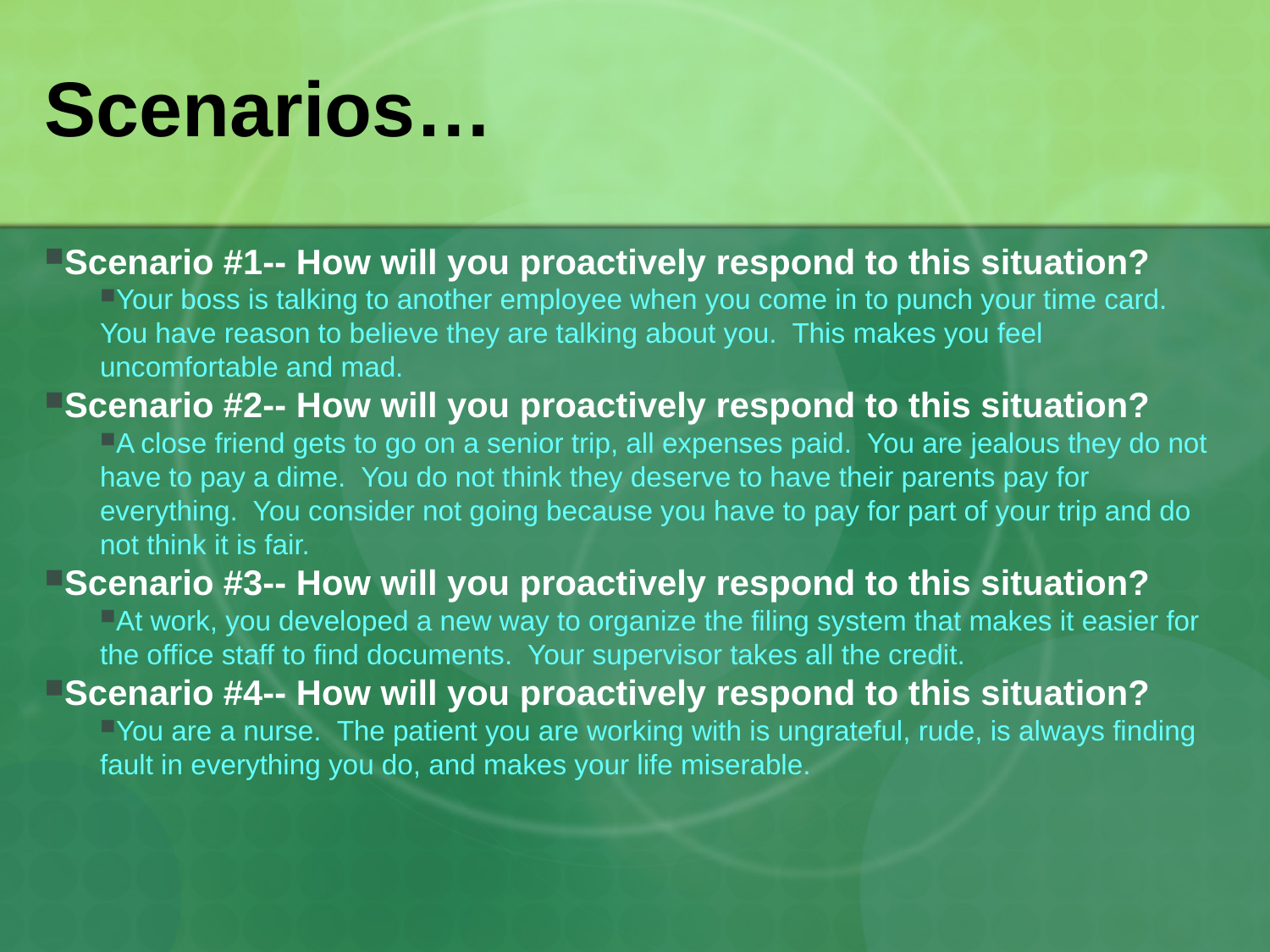

# Scenarios…
Scenario #1-- How will you proactively respond to this situation?
Your boss is talking to another employee when you come in to punch your time card.  You have reason to believe they are talking about you.  This makes you feel uncomfortable and mad.
Scenario #2-- How will you proactively respond to this situation?
A close friend gets to go on a senior trip, all expenses paid.  You are jealous they do not have to pay a dime.  You do not think they deserve to have their parents pay for everything.  You consider not going because you have to pay for part of your trip and do not think it is fair.
Scenario #3-- How will you proactively respond to this situation?
At work, you developed a new way to organize the filing system that makes it easier for the office staff to find documents.  Your supervisor takes all the credit.
Scenario #4-- How will you proactively respond to this situation?
You are a nurse.  The patient you are working with is ungrateful, rude, is always finding fault in everything you do, and makes your life miserable.